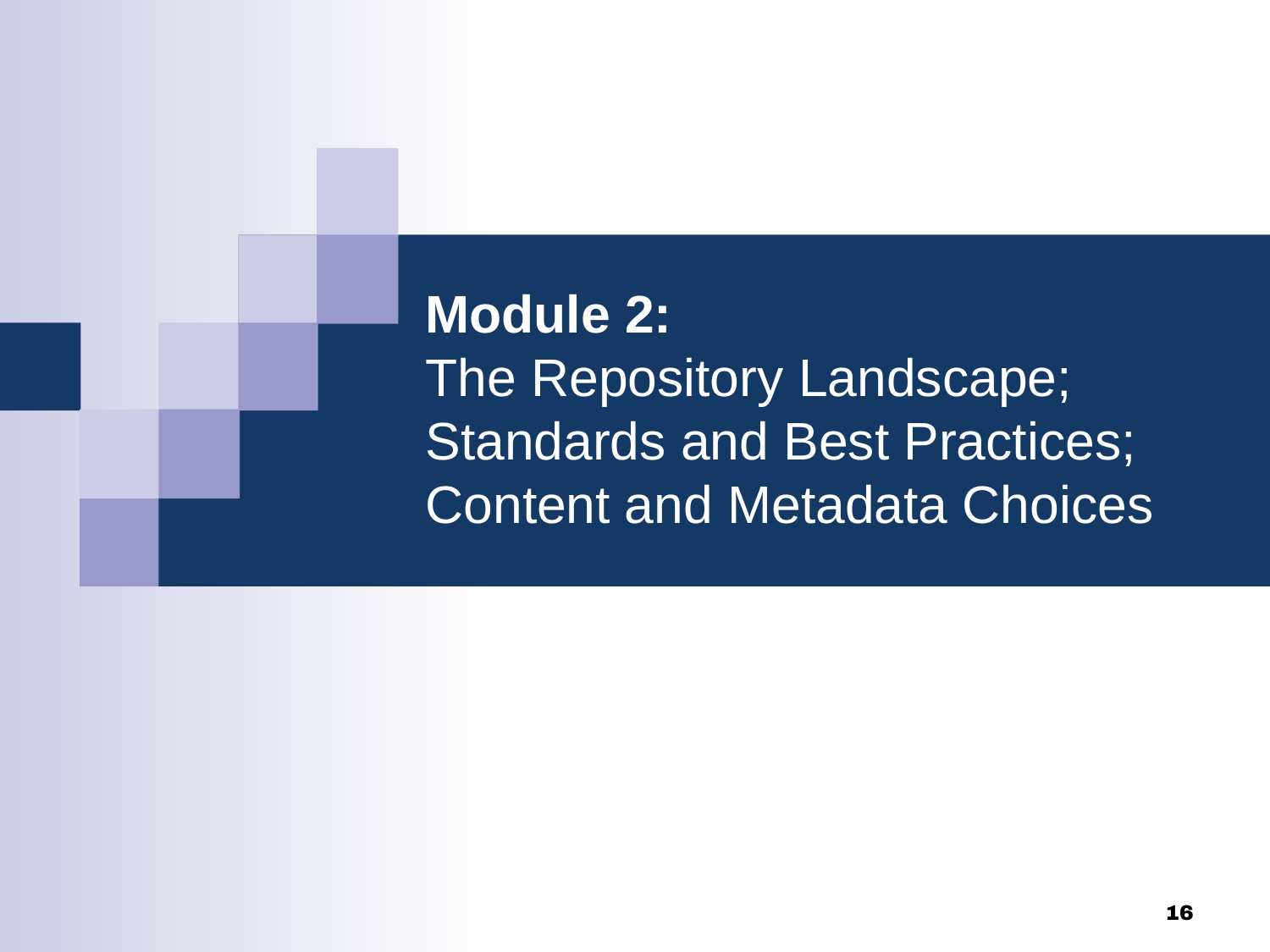

# Module 2: The Repository Landscape; Standards and Best Practices; Content and Metadata Choices
16